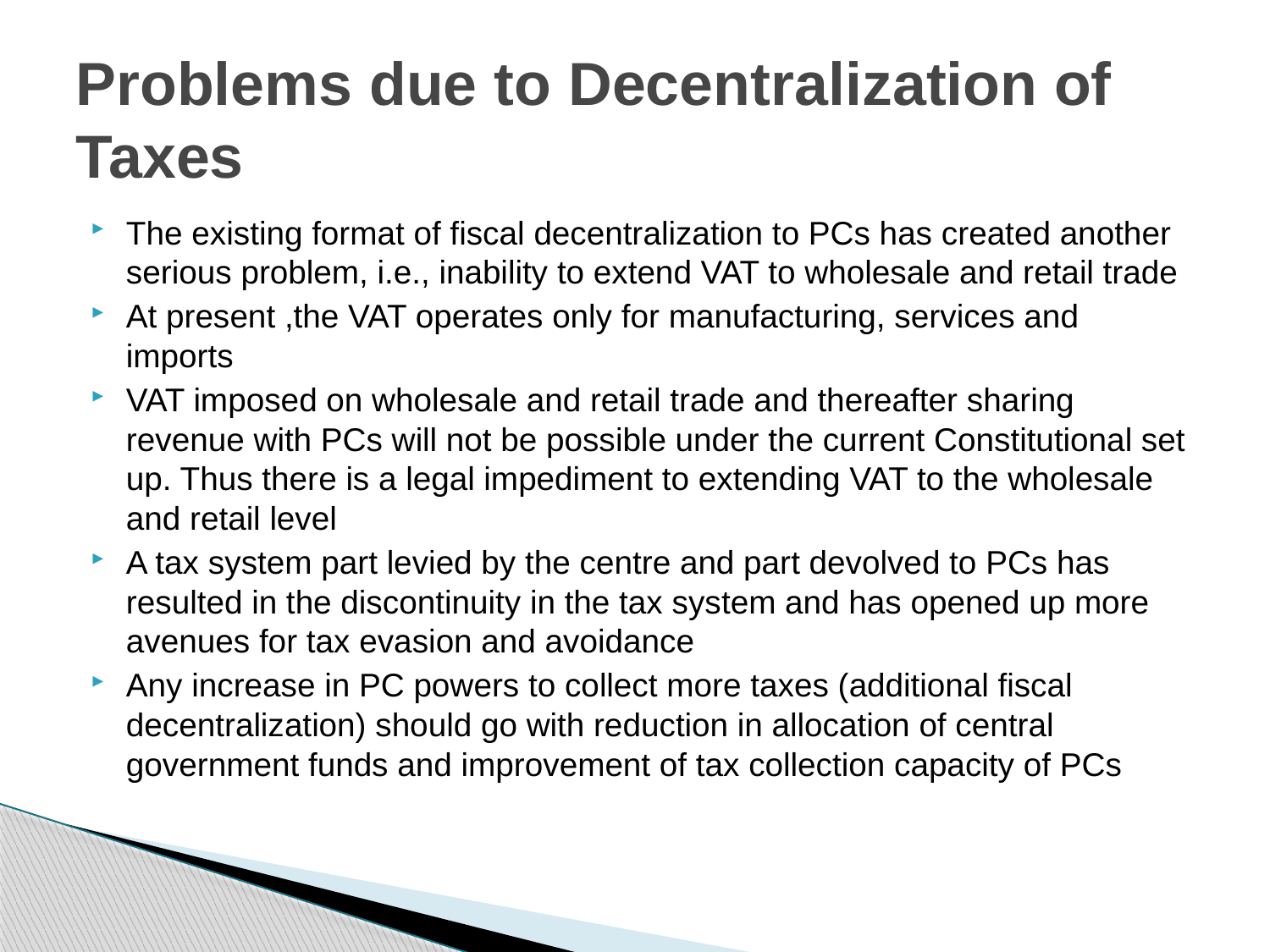

# Problems due to Decentralization of Taxes
The existing format of fiscal decentralization to PCs has created another serious problem, i.e., inability to extend VAT to wholesale and retail trade
At present ,the VAT operates only for manufacturing, services and imports
VAT imposed on wholesale and retail trade and thereafter sharing revenue with PCs will not be possible under the current Constitutional set up. Thus there is a legal impediment to extending VAT to the wholesale and retail level
A tax system part levied by the centre and part devolved to PCs has resulted in the discontinuity in the tax system and has opened up more avenues for tax evasion and avoidance
Any increase in PC powers to collect more taxes (additional fiscal decentralization) should go with reduction in allocation of central government funds and improvement of tax collection capacity of PCs